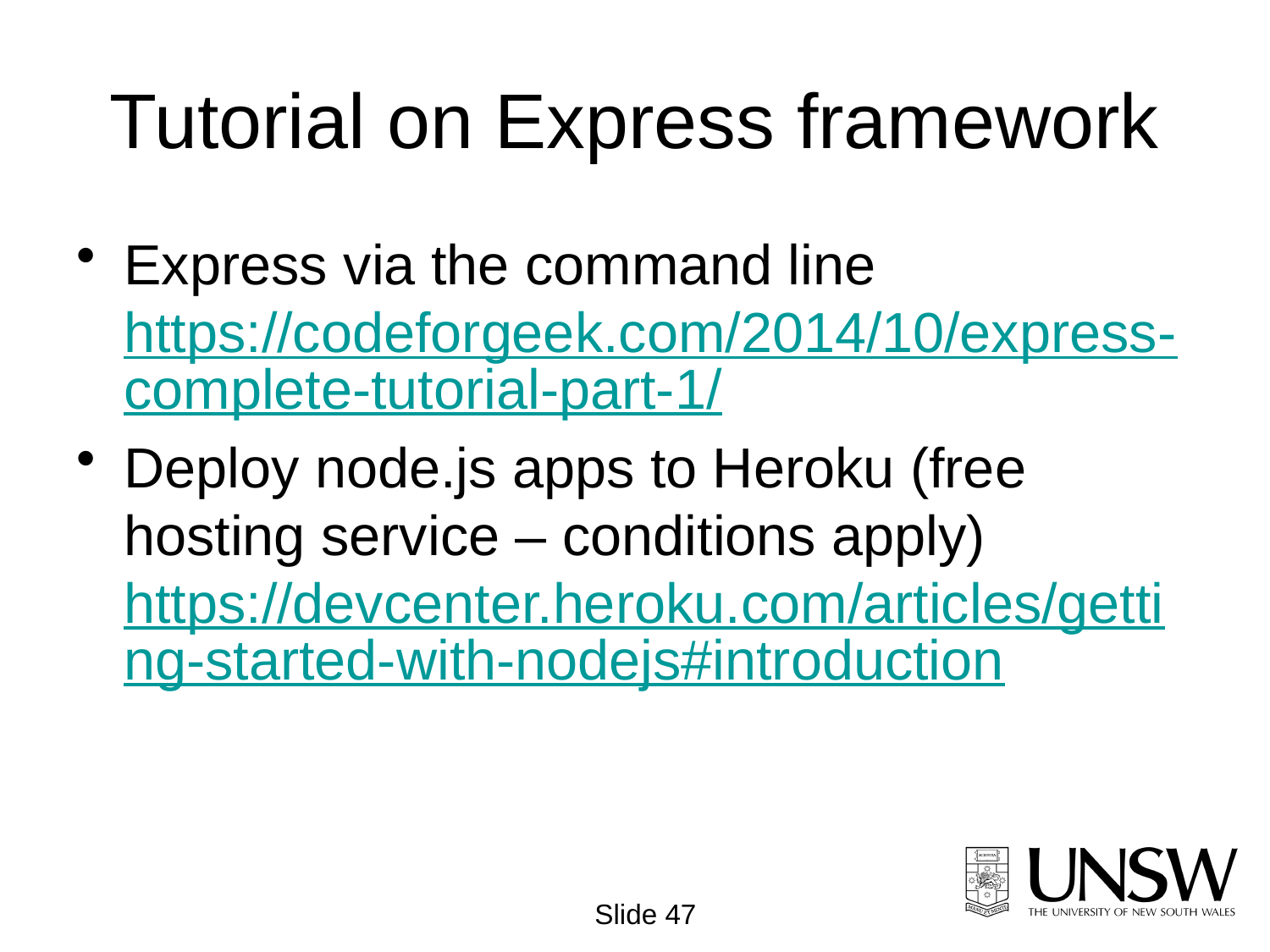

# Tutorial on Express framework
Express via the command line https://codeforgeek.com/2014/10/express-complete-tutorial-part-1/
Deploy node.js apps to Heroku (free hosting service – conditions apply) https://devcenter.heroku.com/articles/getting-started-with-nodejs#introduction